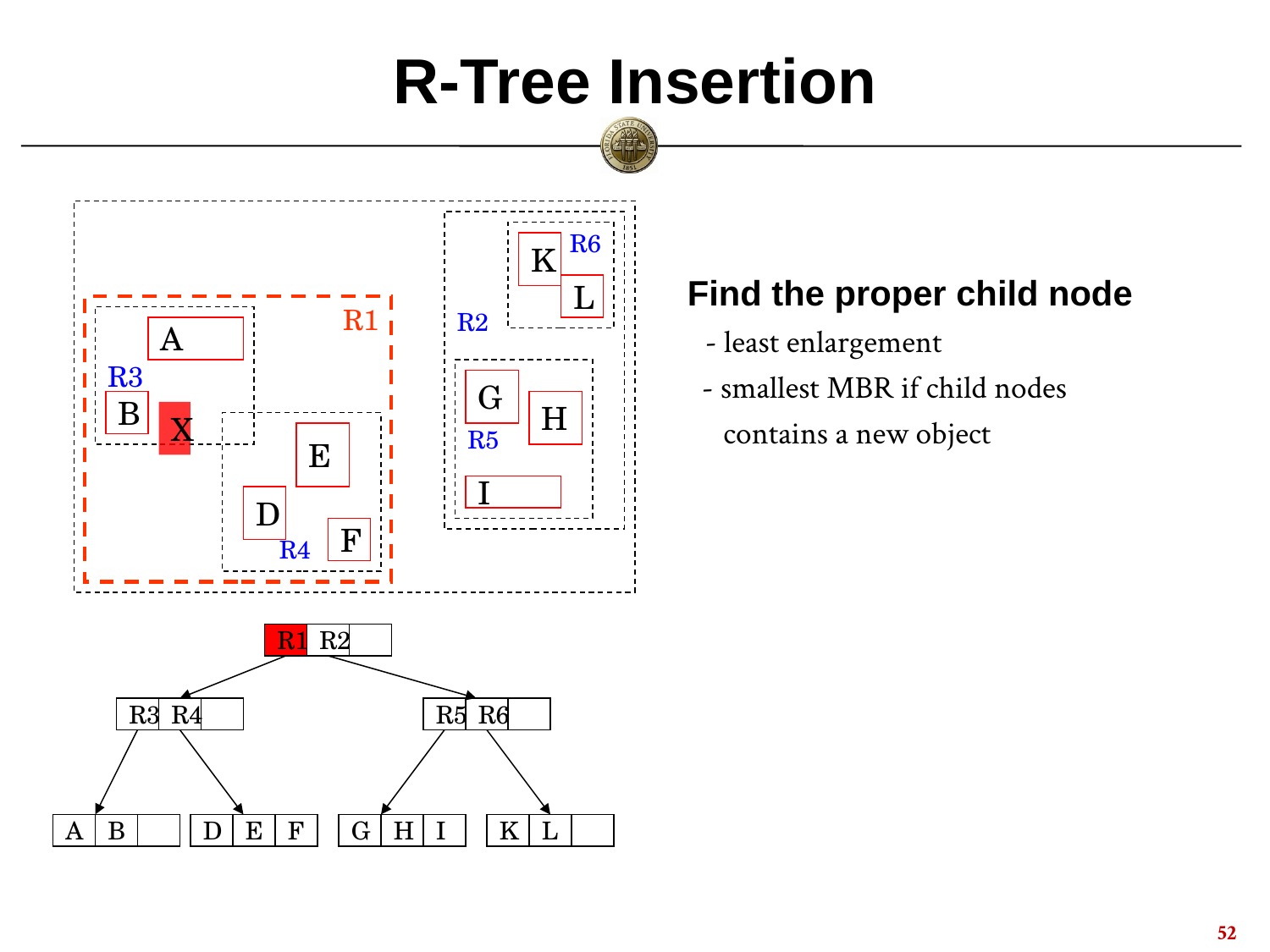

# R-Tree Insertion

R2
R6
K
L
Find the proper child node
  - least enlargement
  - smallest MBR if child nodes
     contains a new object

R1
R3
A
R5
G
H
I
B
X
     R4
E
D
F
R1
R2

R3
R4

R5
R6

A
B

D
E
F
G
H
I
K
L

52